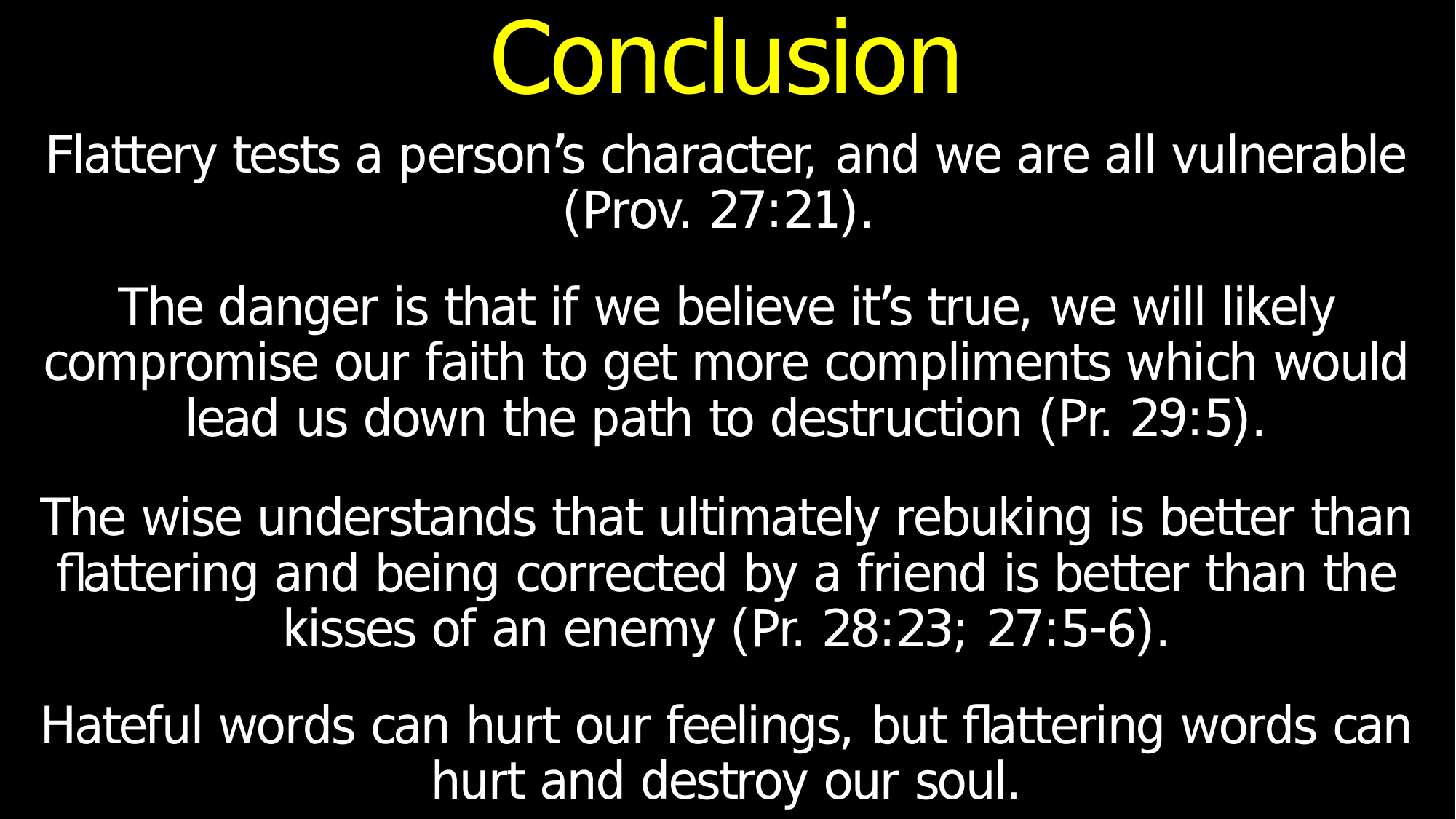

# Conclusion
Flattery tests a person’s character, and we are all vulnerable (Prov. 27:21).

The danger is that if we believe it’s true, we will likely compromise our faith to get more compliments which would lead us down the path to destruction (Pr. 29:5).

The wise understands that ultimately rebuking is better than flattering and being corrected by a friend is better than the kisses of an enemy (Pr. 28:23; 27:5-6).

Hateful words can hurt our feelings, but flattering words can hurt and destroy our soul.